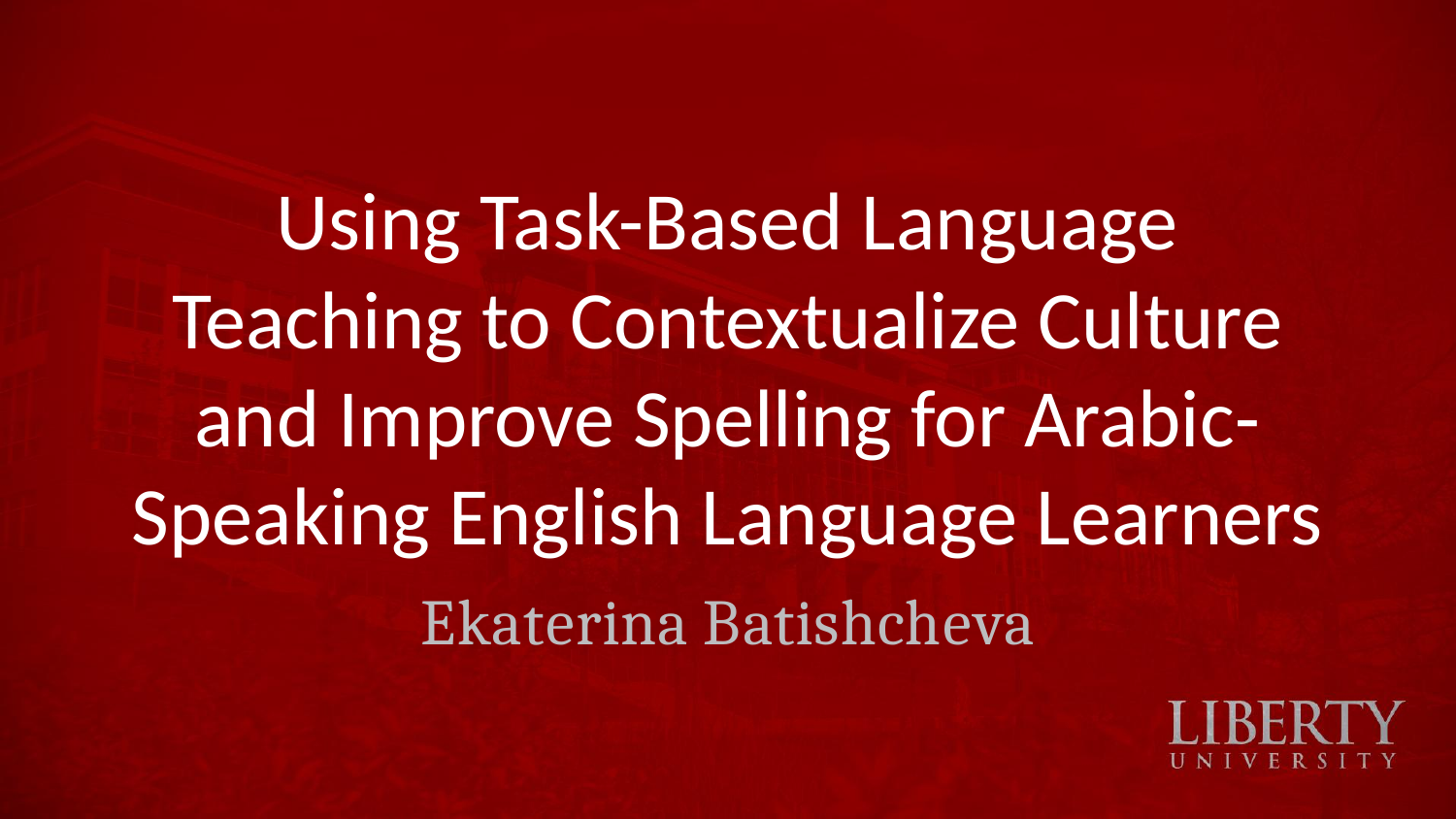

# Using Task-Based Language Teaching to Contextualize Culture and Improve Spelling for Arabic-Speaking English Language Learners
Ekaterina Batishcheva